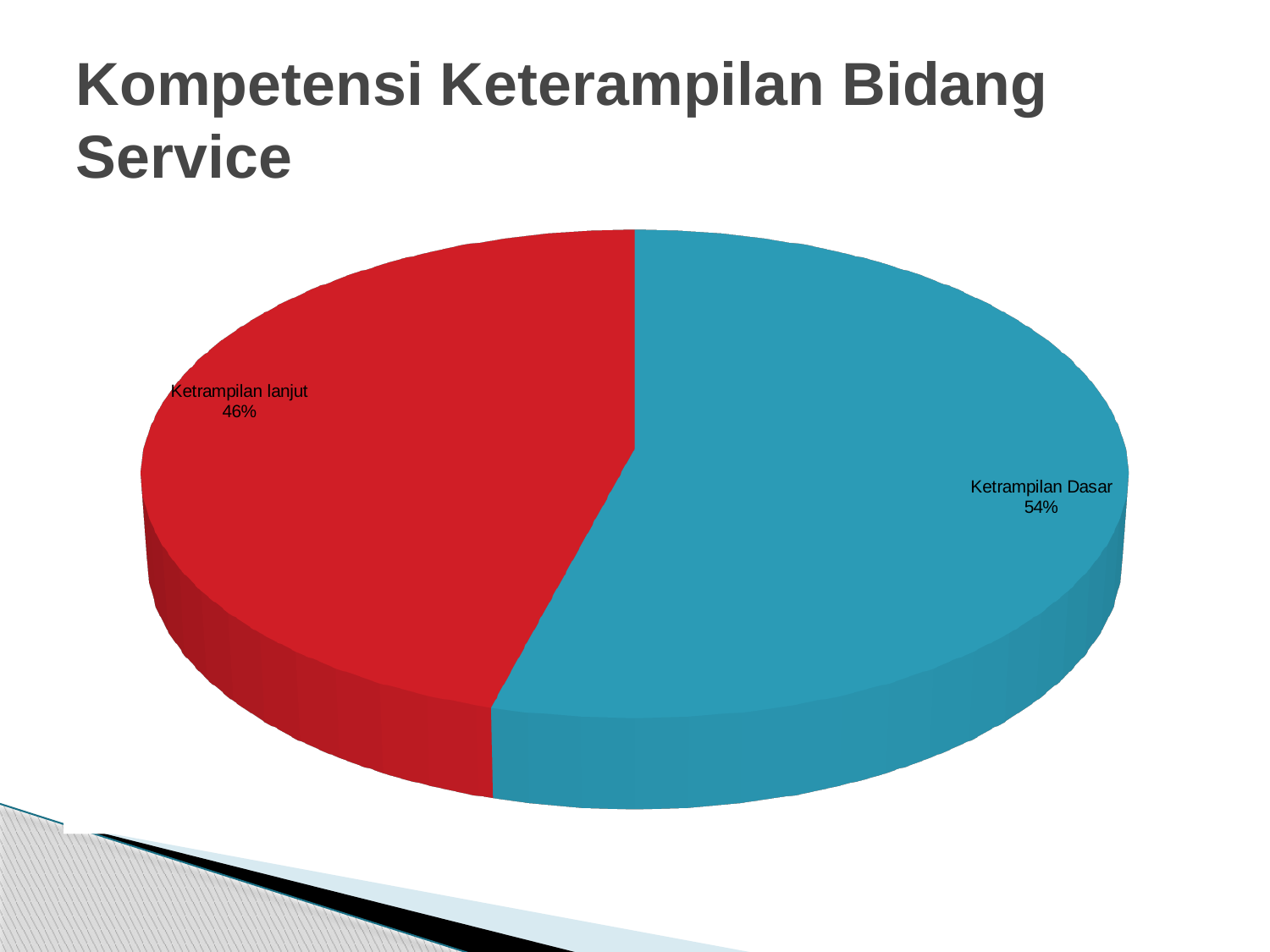

# Kompetensi Keterampilan Bidang Service

[unsupported chart]